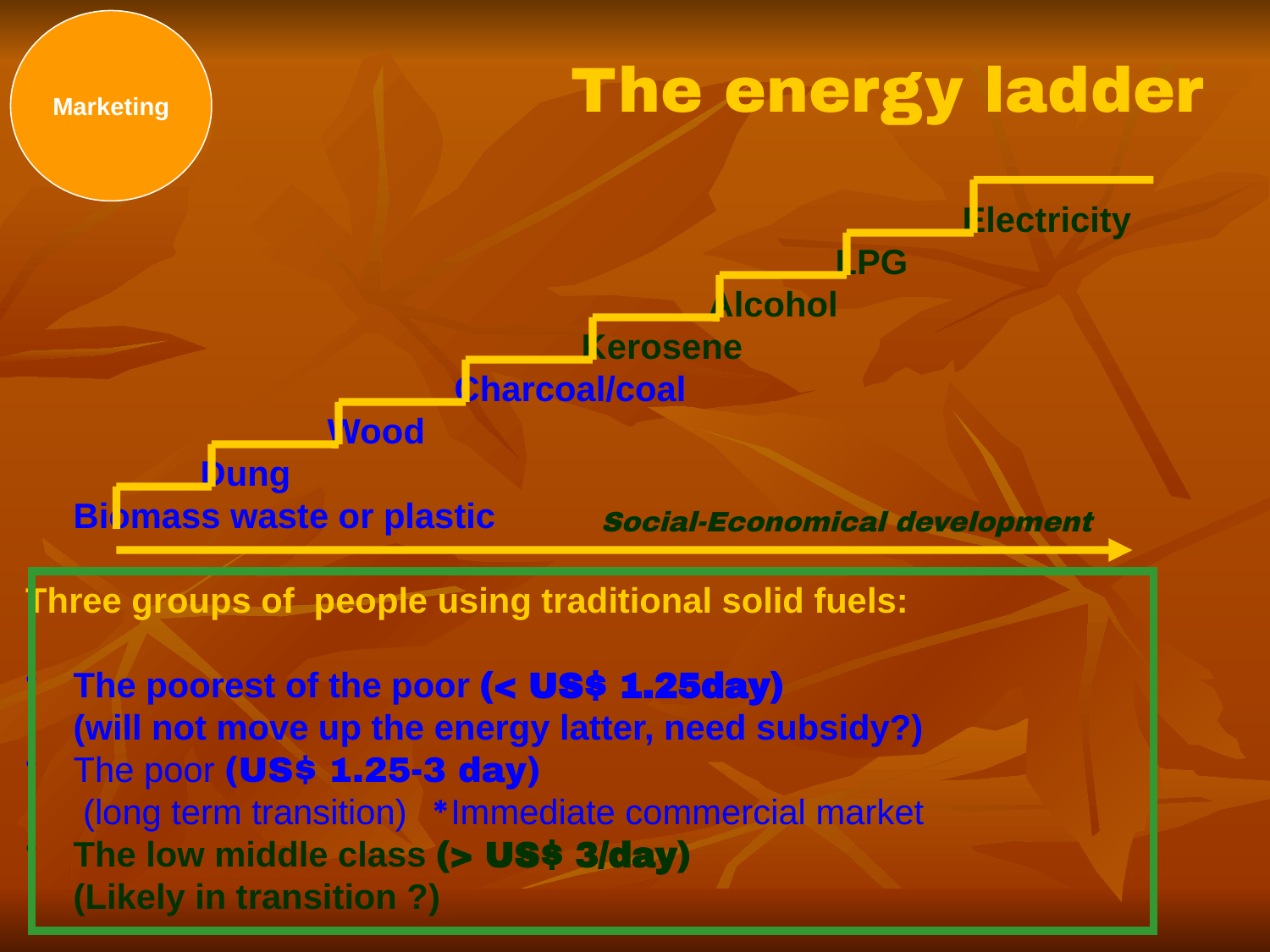

The energy ladder
Marketing

								Electricity
							LPG
						Alcohol
					Kerosene
				Charcoal/coal
			Wood
		Dung
	Biomass waste or plastic

Three groups of  people using traditional solid fuels:

The poorest of the poor (< US$ 1.25day)
	(will not move up the energy latter, need subsidy?)
The poor (US$ 1.25-3 day)
	 (long term transition)  *Immediate commercial market
The low middle class (> US$ 3/day)
	(Likely in transition ?)

Social-Economical development